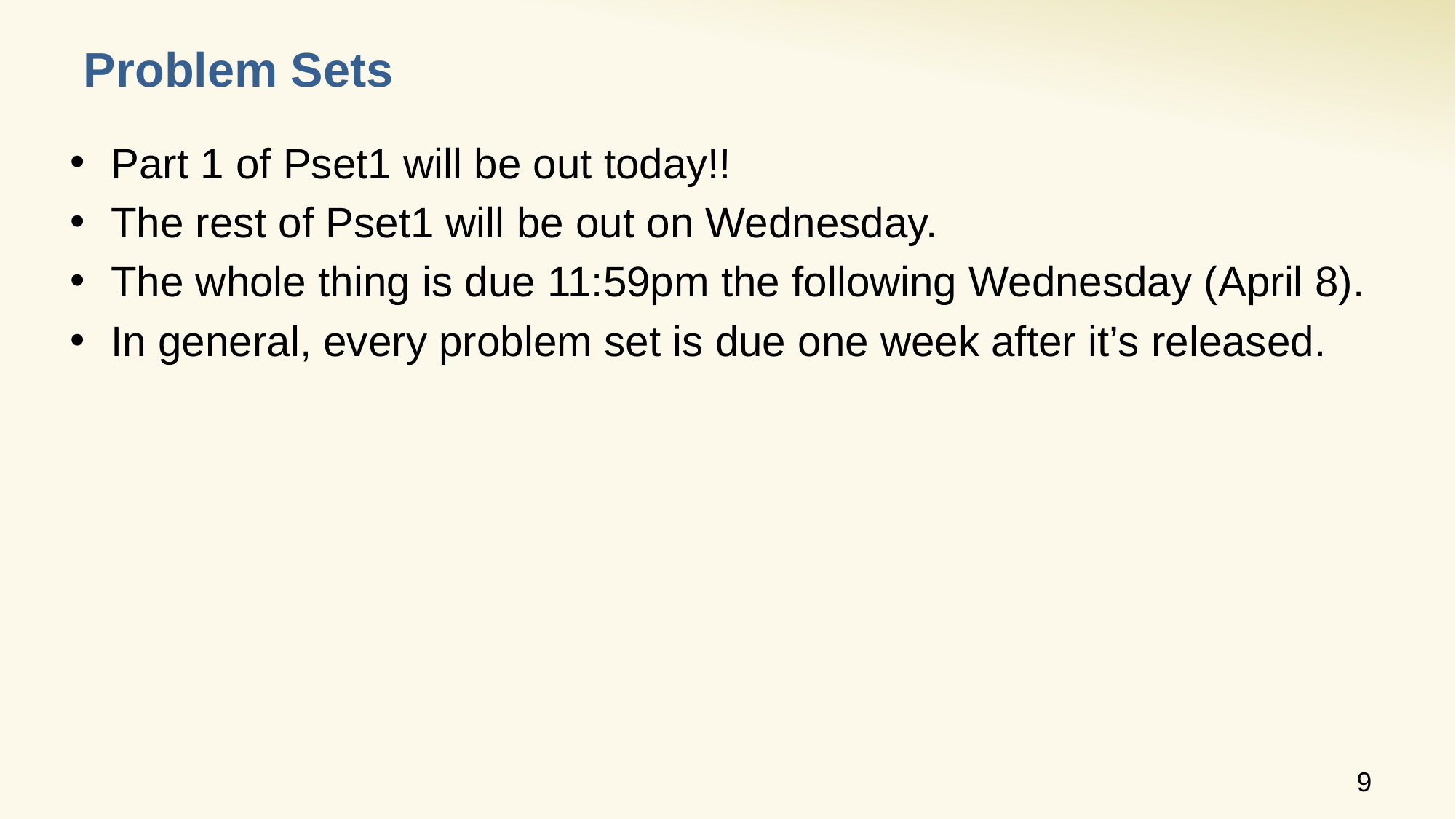

# Problem Sets
Part 1 of Pset1 will be out today!!
The rest of Pset1 will be out on Wednesday.
The whole thing is due 11:59pm the following Wednesday (April 8).
In general, every problem set is due one week after it’s released.
9